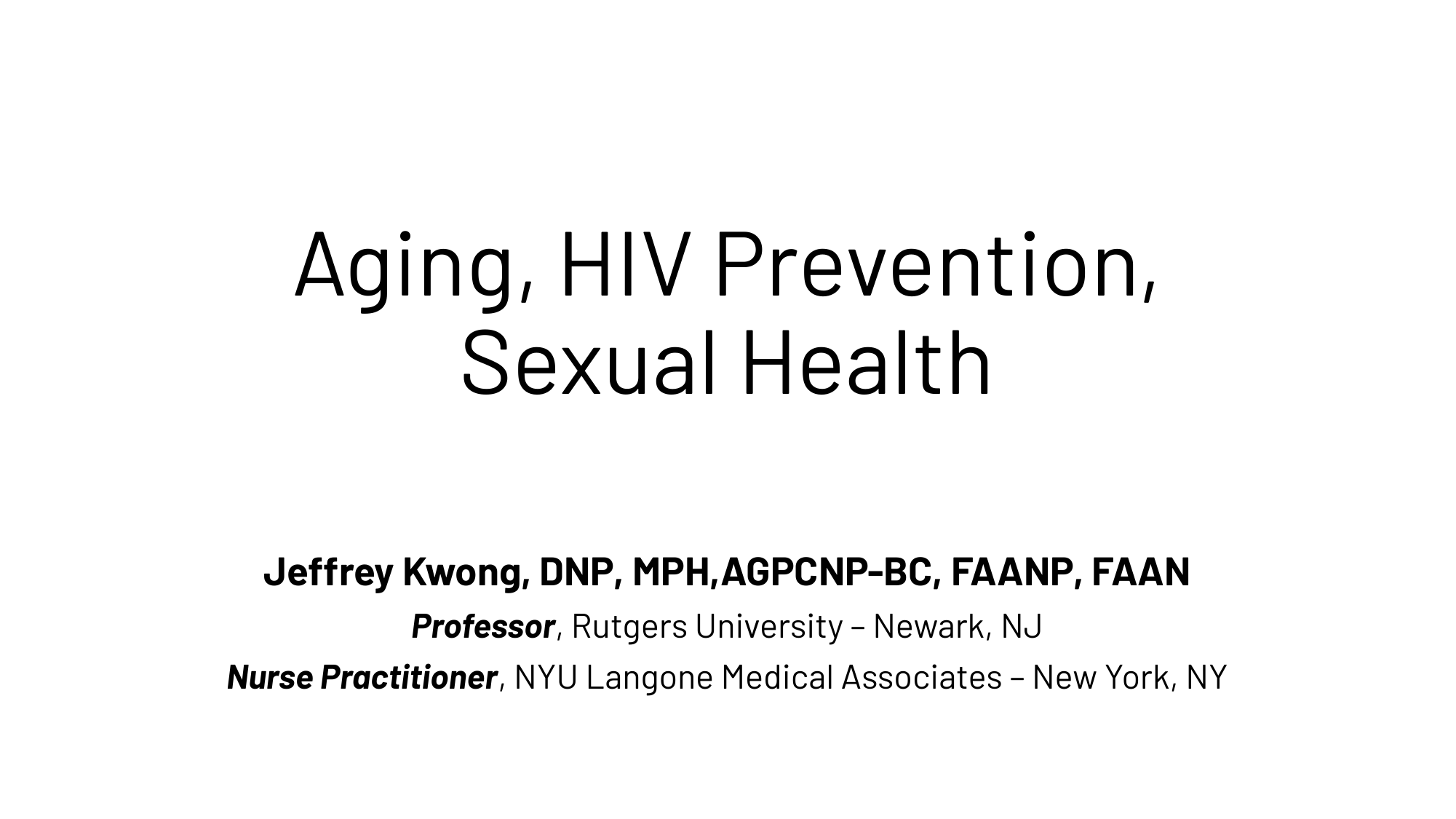

# Aging, HIV Prevention, Sexual Health
Jeffrey Kwong, DNP, MPH,AGPCNP-BC, FAANP, FAAN
Professor, Rutgers University – Newark, NJ
Nurse Practitioner, NYU Langone Medical Associates – New York, NY